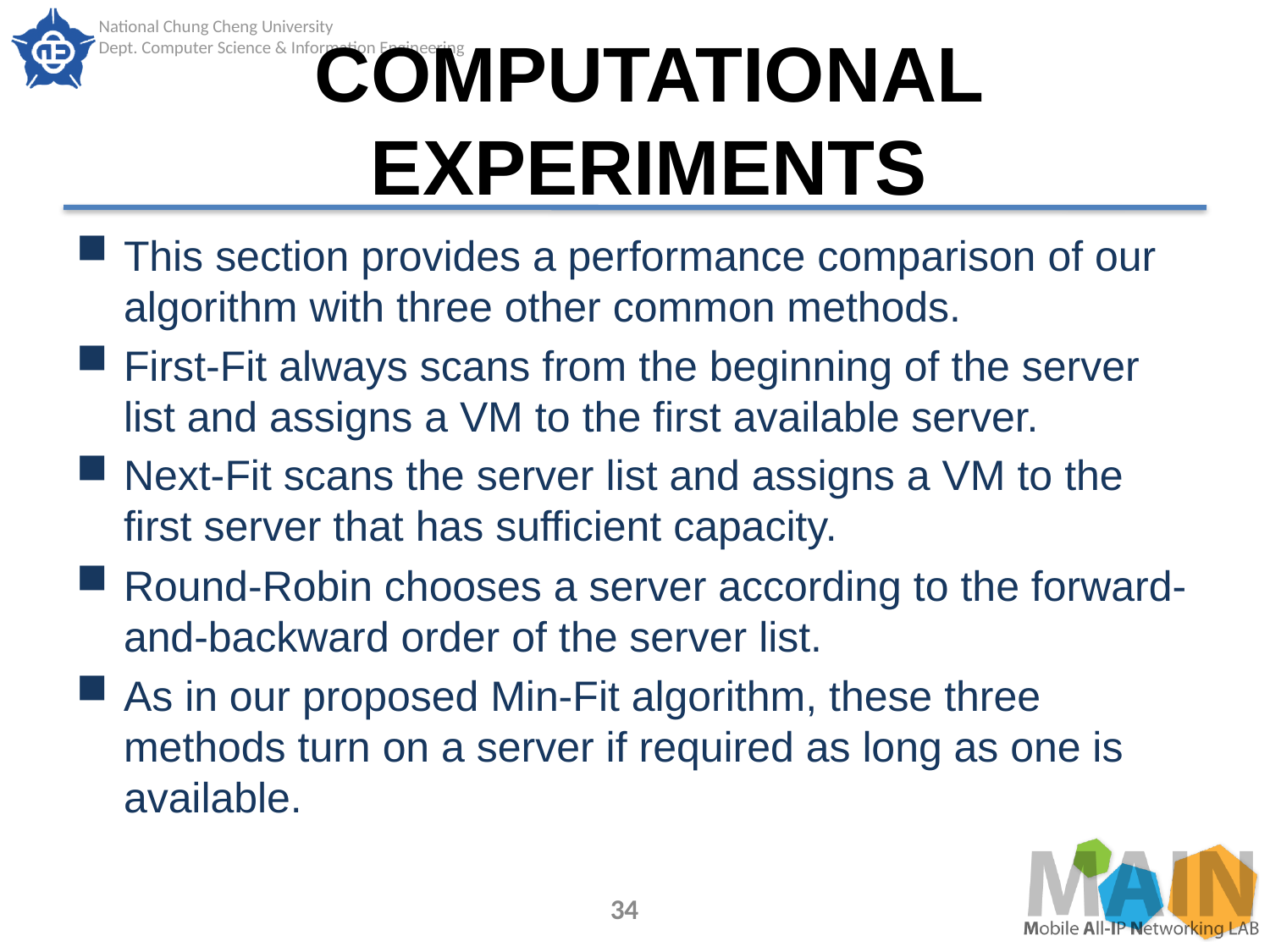

# COMPUTATIONAL EXPERIMENTS
This section provides a performance comparison of our algorithm with three other common methods.
First-Fit always scans from the beginning of the server list and assigns a VM to the first available server.
Next-Fit scans the server list and assigns a VM to the first server that has sufficient capacity.
Round-Robin chooses a server according to the forward-and-backward order of the server list.
As in our proposed Min-Fit algorithm, these three methods turn on a server if required as long as one is available.
34